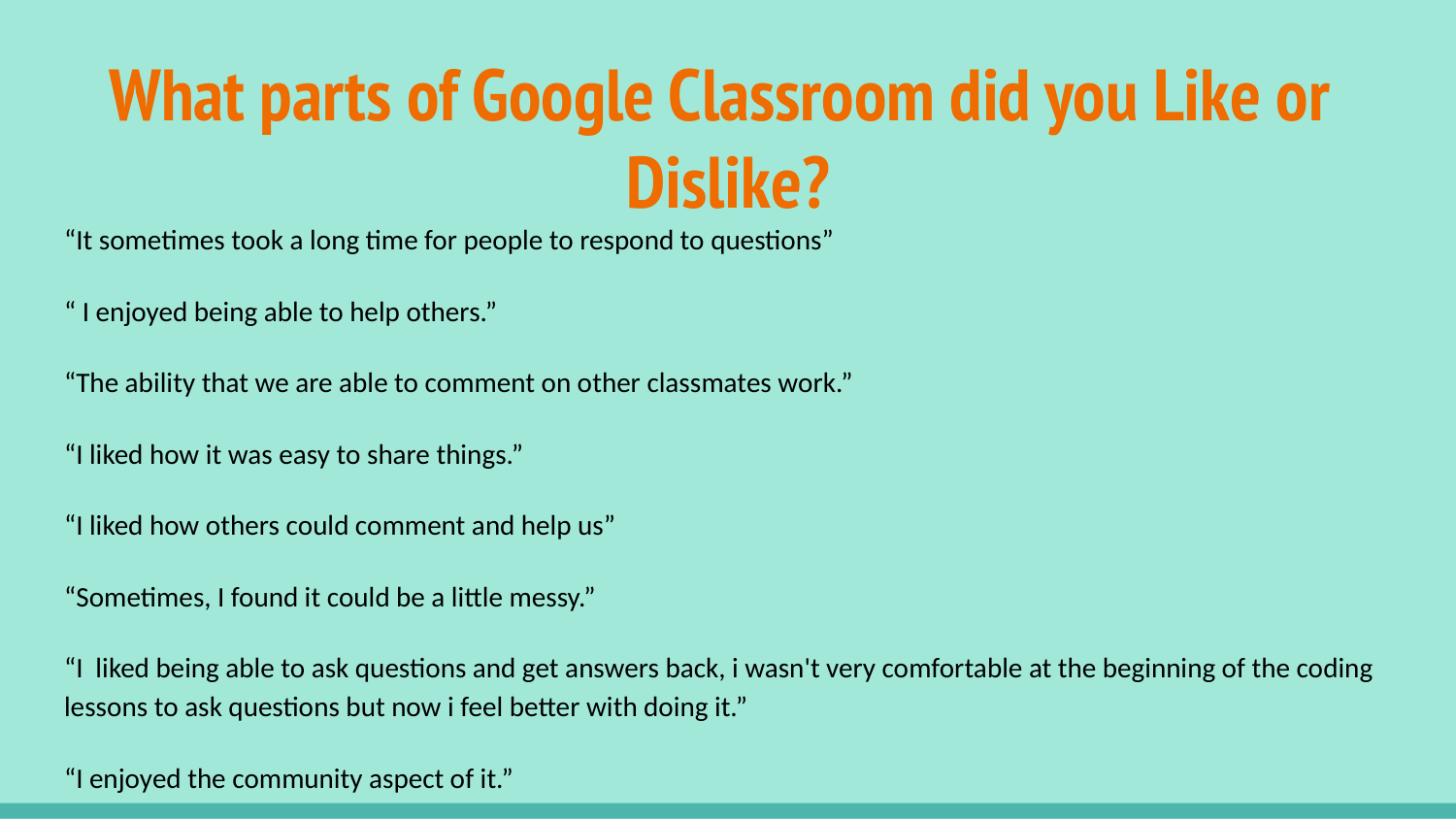

# What parts of Google Classroom did you Like or  Dislike?
“It sometimes took a long time for people to respond to questions”
“ I enjoyed being able to help others.”
“The ability that we are able to comment on other classmates work.”
“I liked how it was easy to share things.”
“I liked how others could comment and help us”
“Sometimes, I found it could be a little messy.”
“I  liked being able to ask questions and get answers back, i wasn't very comfortable at the beginning of the coding lessons to ask questions but now i feel better with doing it.”
“I enjoyed the community aspect of it.”